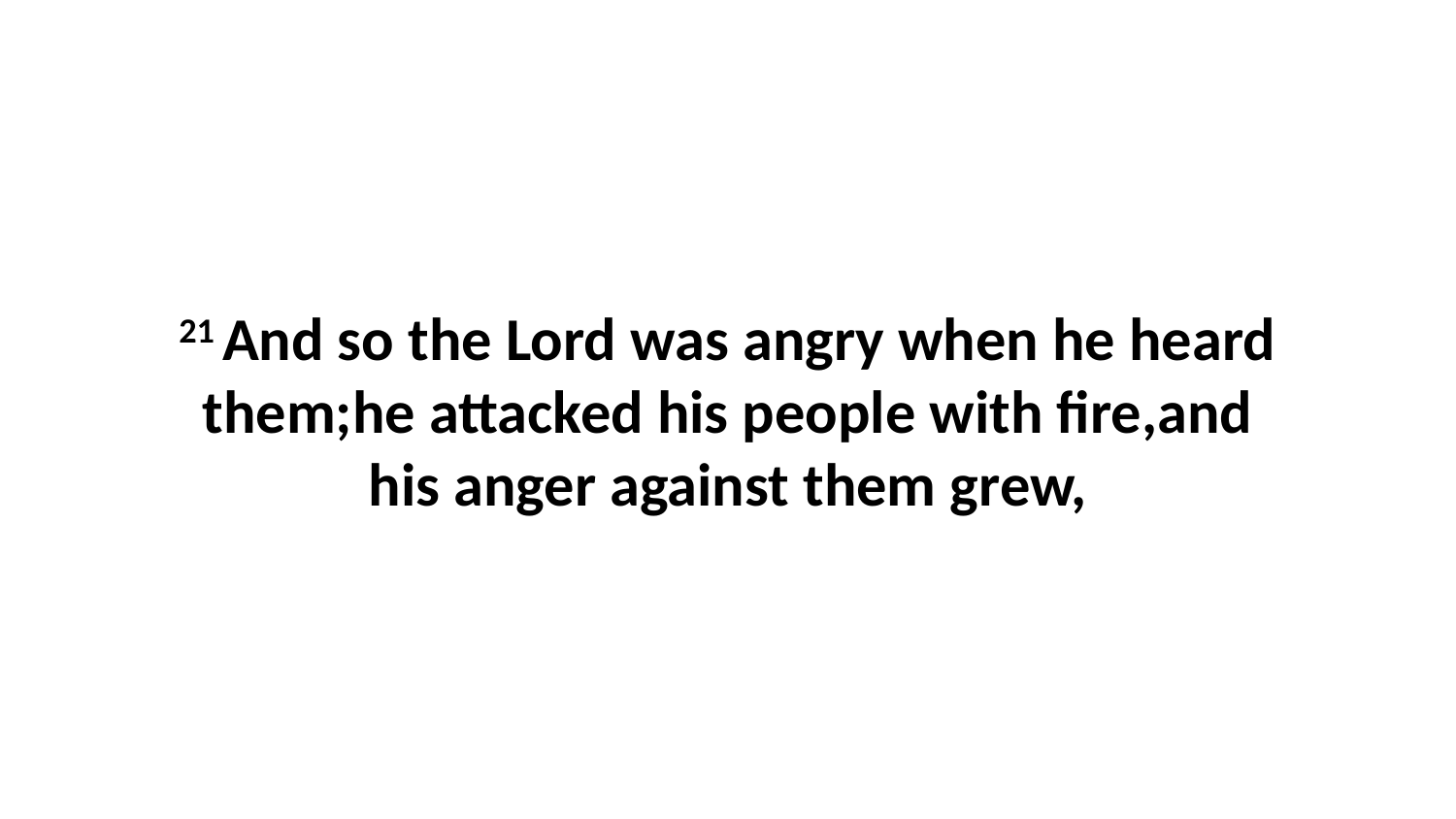

21 And so the Lord was angry when he heard them;he attacked his people with fire,and his anger against them grew,